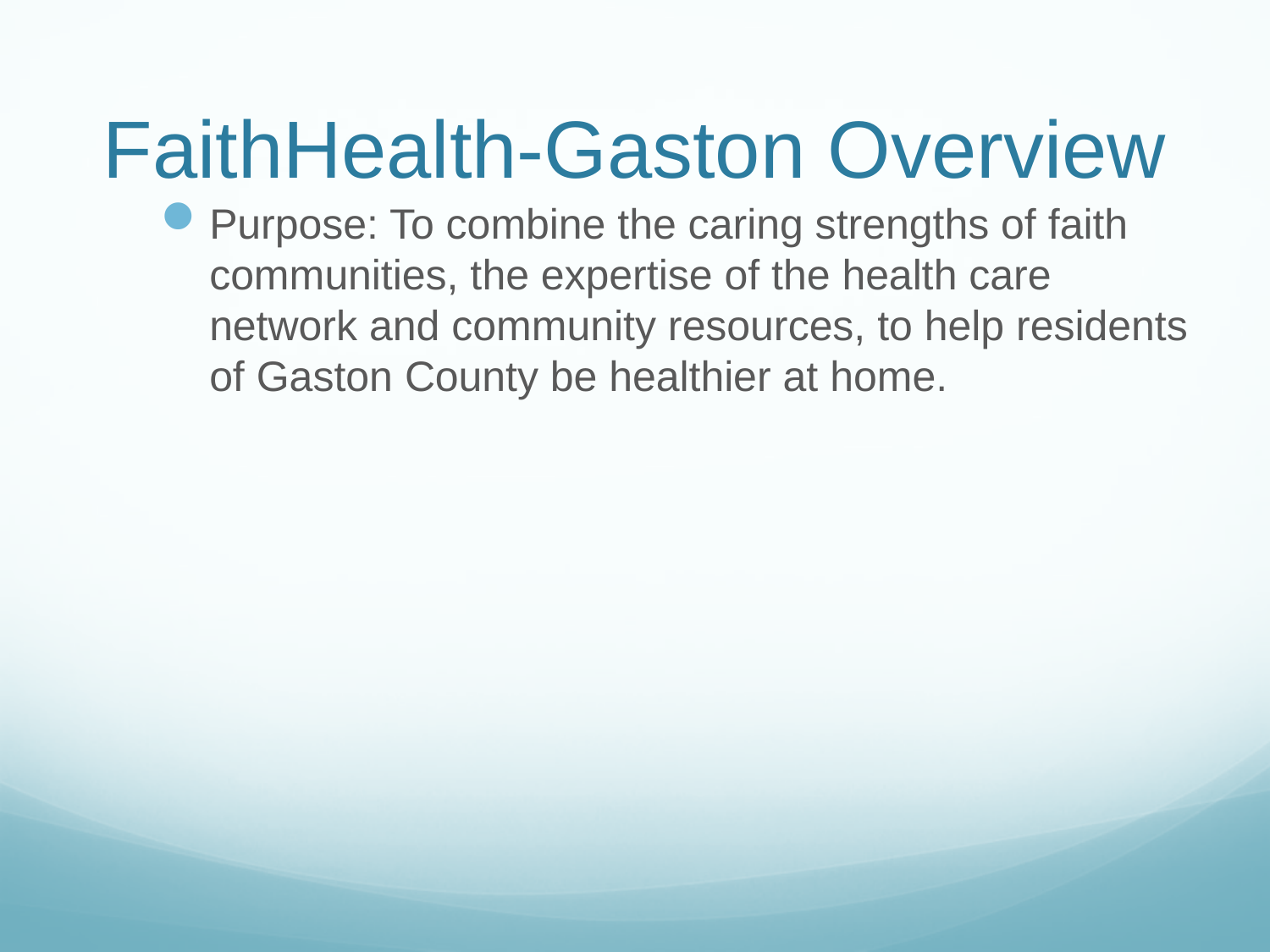

# FaithHealth-Gaston Overview
Purpose: To combine the caring strengths of faith communities, the expertise of the health care network and community resources, to help residents of Gaston County be healthier at home.